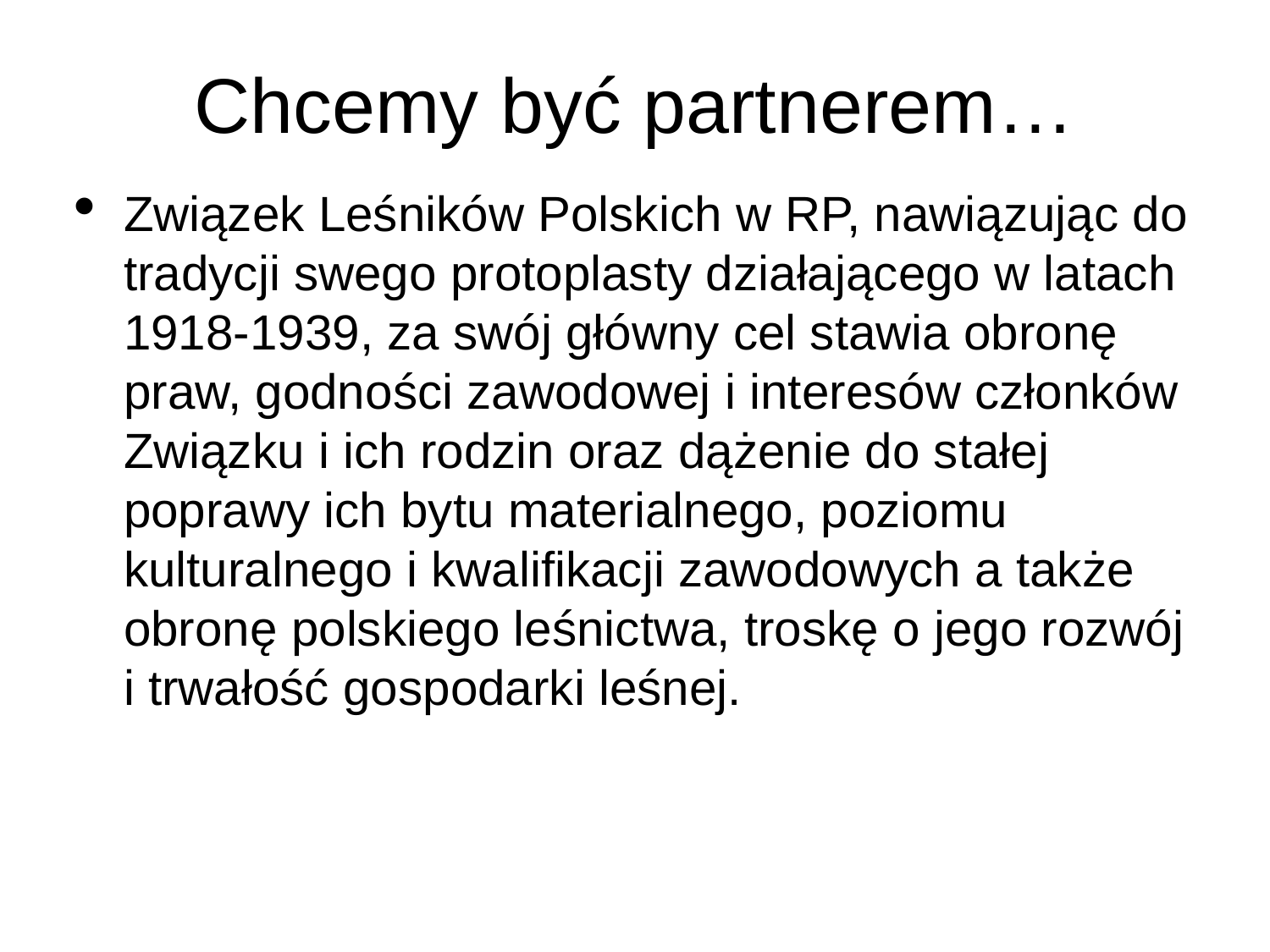

Chcemy być partnerem…
Związek Leśników Polskich w RP, nawiązując do tradycji swego protoplasty działającego w latach 1918-1939, za swój główny cel stawia obronę praw, godności zawodowej i interesów członków Związku i ich rodzin oraz dążenie do stałej poprawy ich bytu materialnego, poziomu kulturalnego i kwalifikacji zawodowych a także obronę polskiego leśnictwa, troskę o jego rozwój i trwałość gospodarki leśnej.